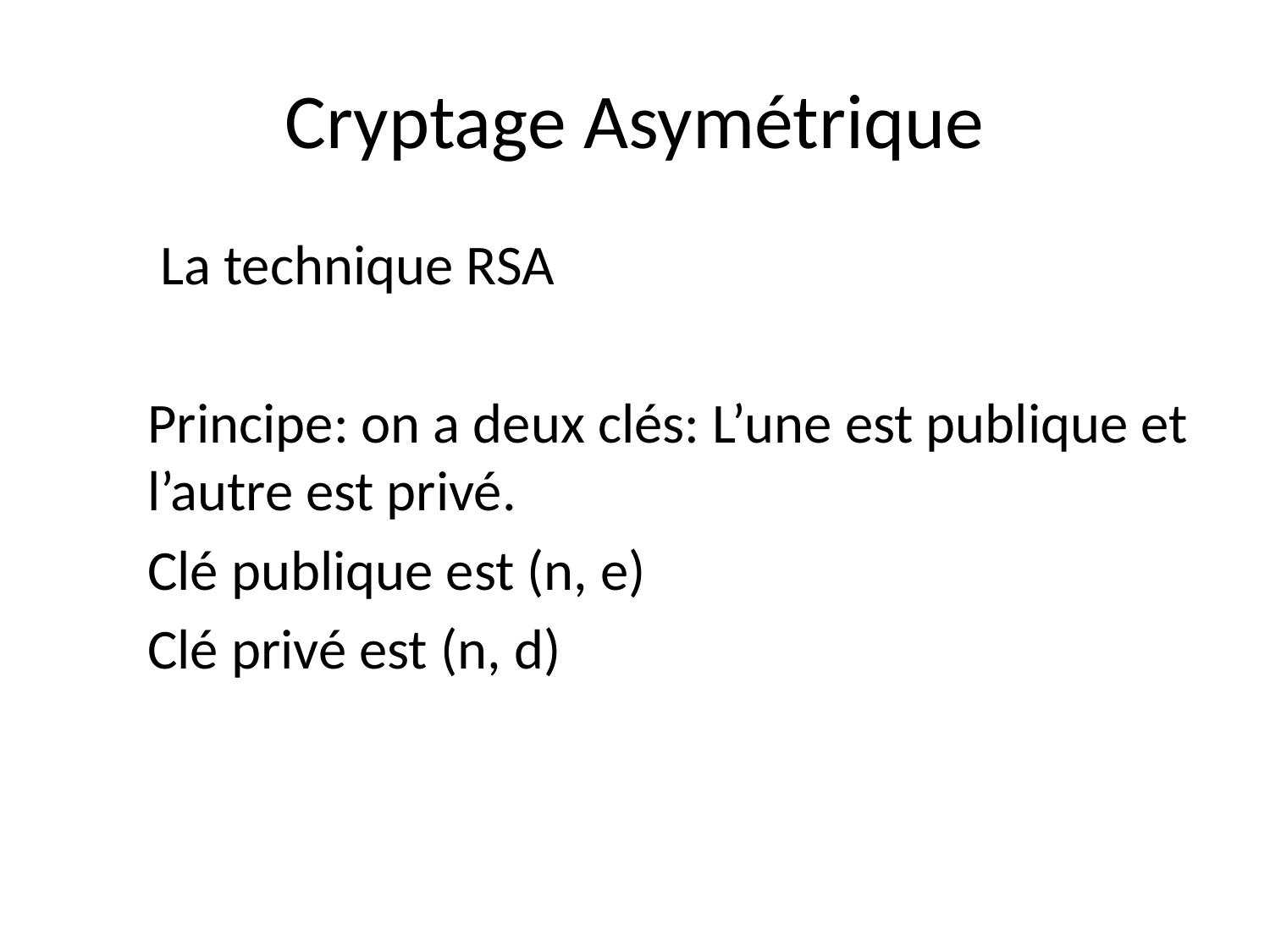

# Cryptage Asymétrique
 La technique RSA

Principe: on a deux clés: L’une est publique et l’autre est privé.
Clé publique est (n, e)
Clé privé est (n, d)